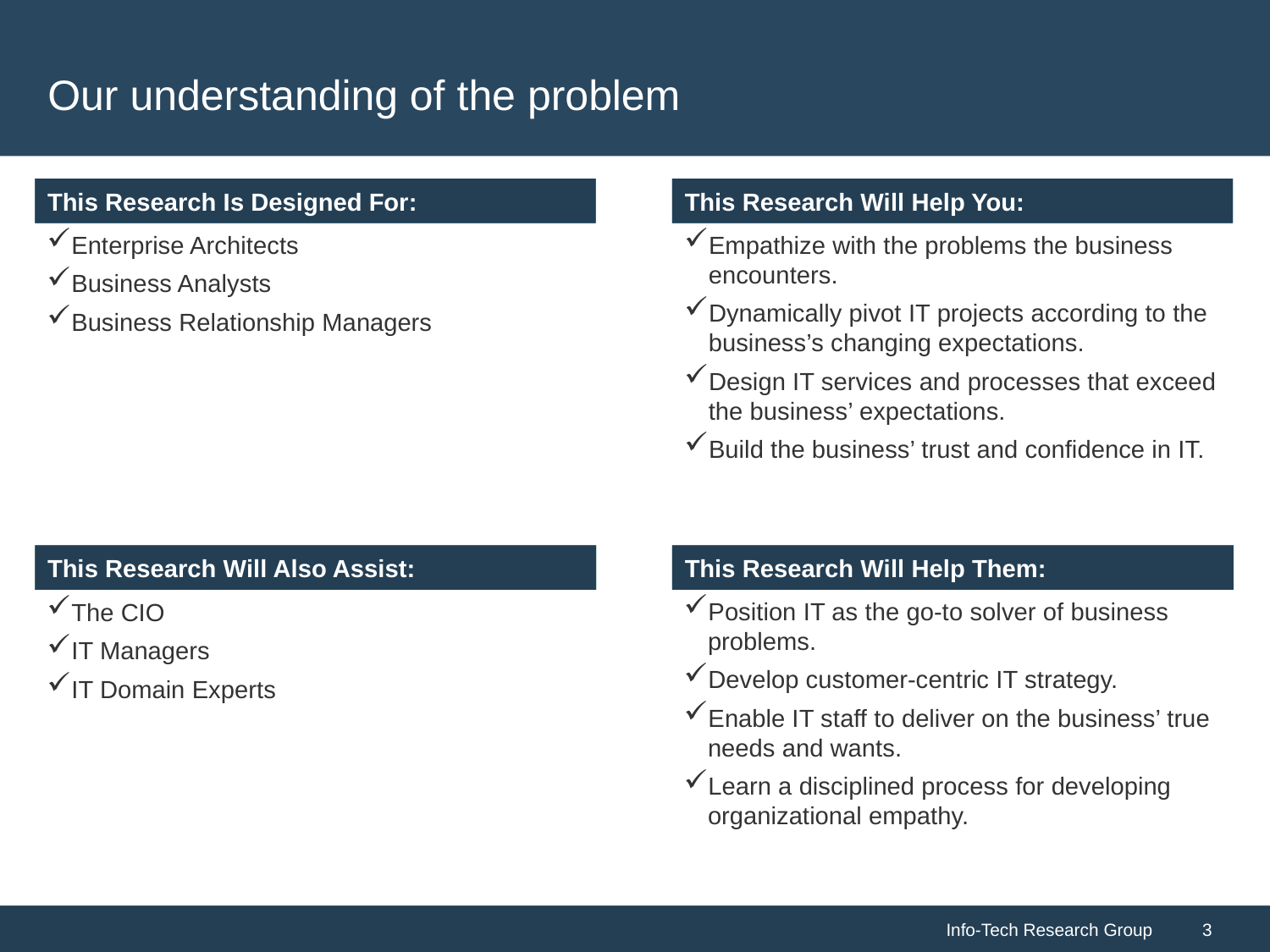

# Our understanding of the problem
Enterprise Architects
Business Analysts
Business Relationship Managers
Empathize with the problems the business encounters.
Dynamically pivot IT projects according to the business’s changing expectations.
Design IT services and processes that exceed the business’ expectations.
Build the business’ trust and confidence in IT.
Position IT as the go-to solver of business problems.
Develop customer-centric IT strategy.
Enable IT staff to deliver on the business’ true needs and wants.
Learn a disciplined process for developing organizational empathy.
The CIO
IT Managers
IT Domain Experts